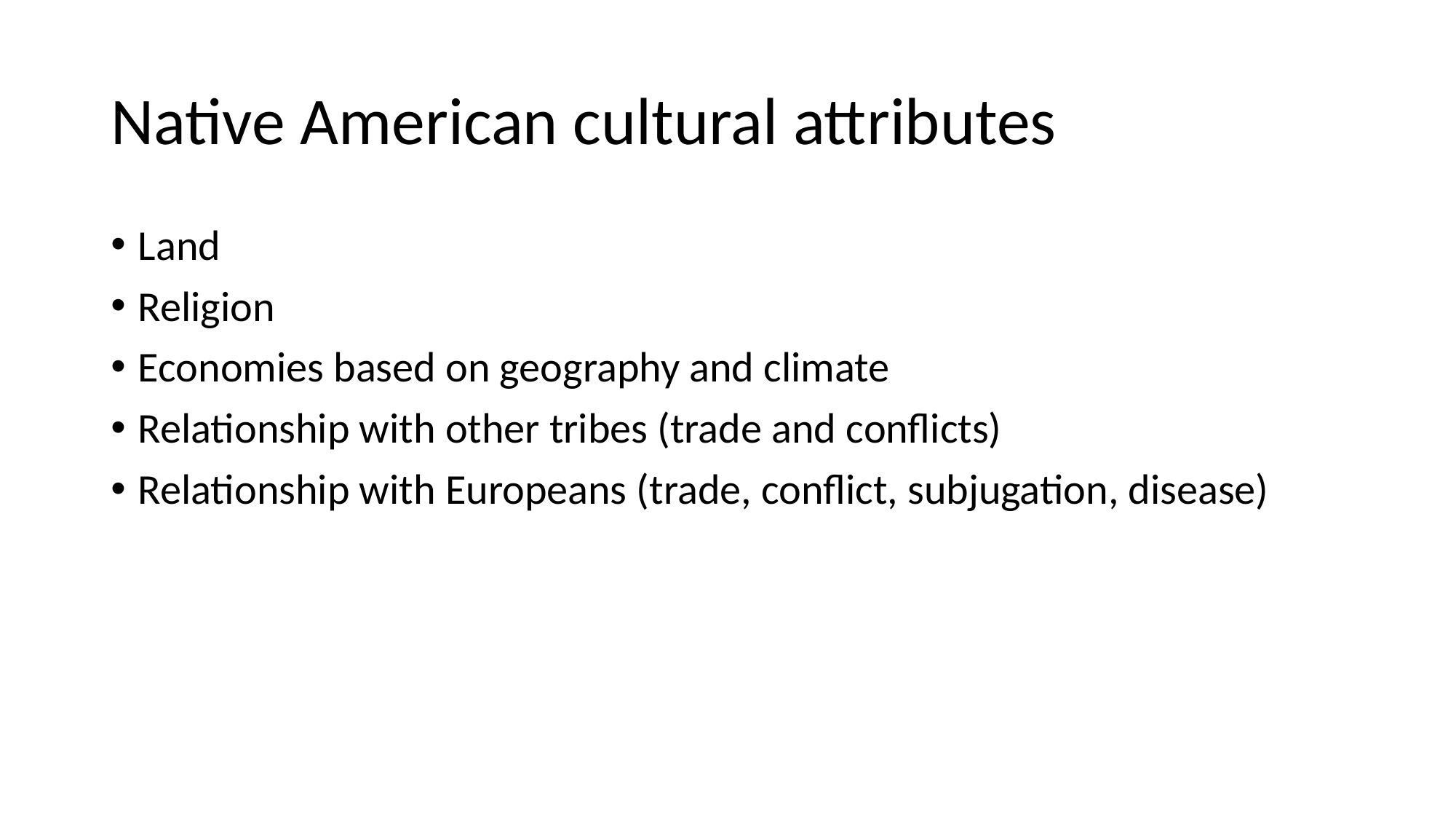

# Native American cultural attributes
Land
Religion
Economies based on geography and climate
Relationship with other tribes (trade and conflicts)
Relationship with Europeans (trade, conflict, subjugation, disease)